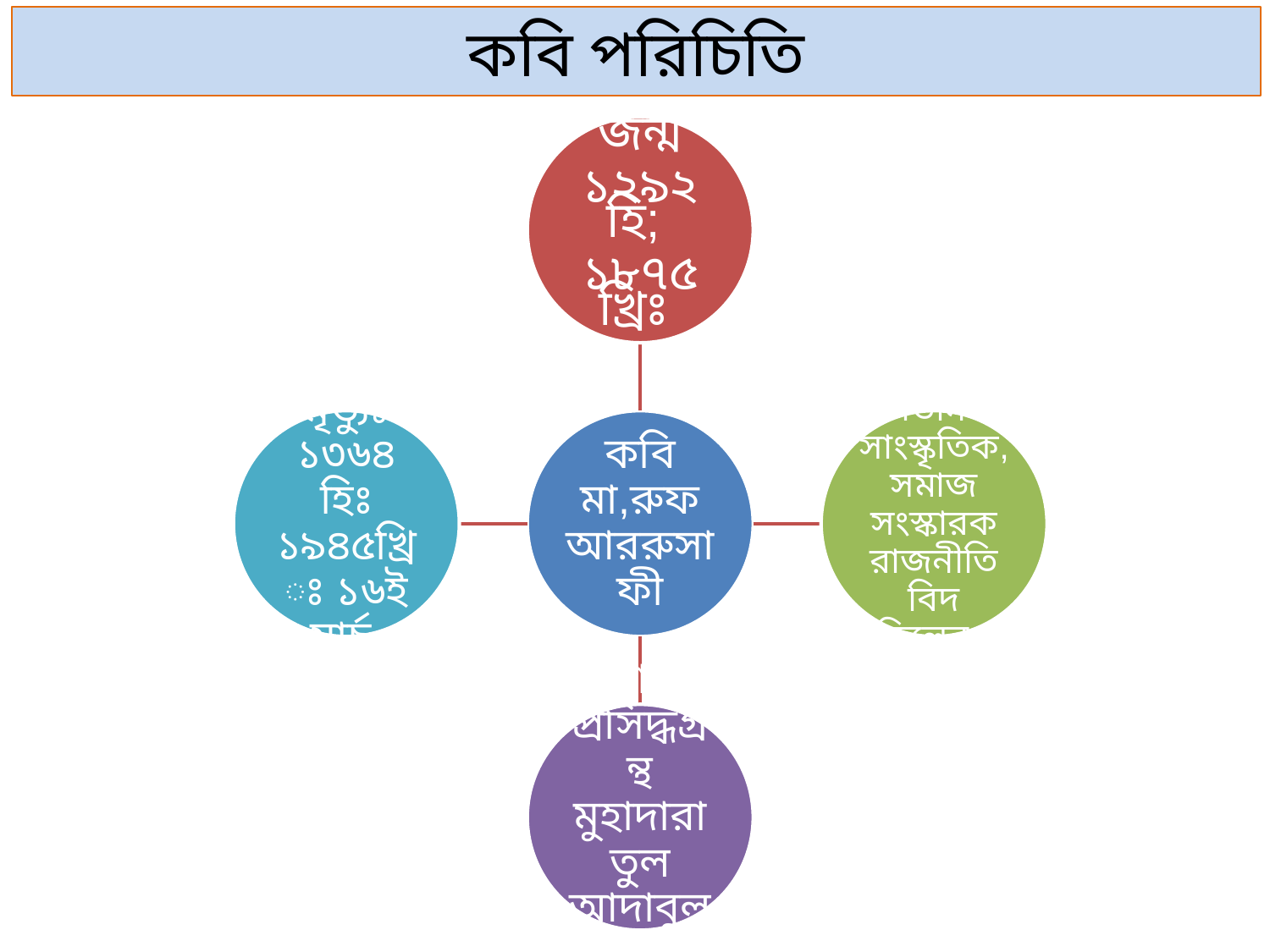

কবি পরিচিতি
কবি মা,রুফ আররুসাফী

জন্ম
১২৯২হি;
১৮৭৫খ্রিঃ

তিনি সাংস্কৃতিক, সমাজ সংস্কারক রাজনীতিবিদ ছিলেন।

তার প্রসিদ্ধগ্রন্থ মুহাদারাতুল আদাবুল আরাবি

মৃত্যুঃ ১৩৬৪ হিঃ ১৯৪৫খ্রিঃ ১৬ই মার্চ